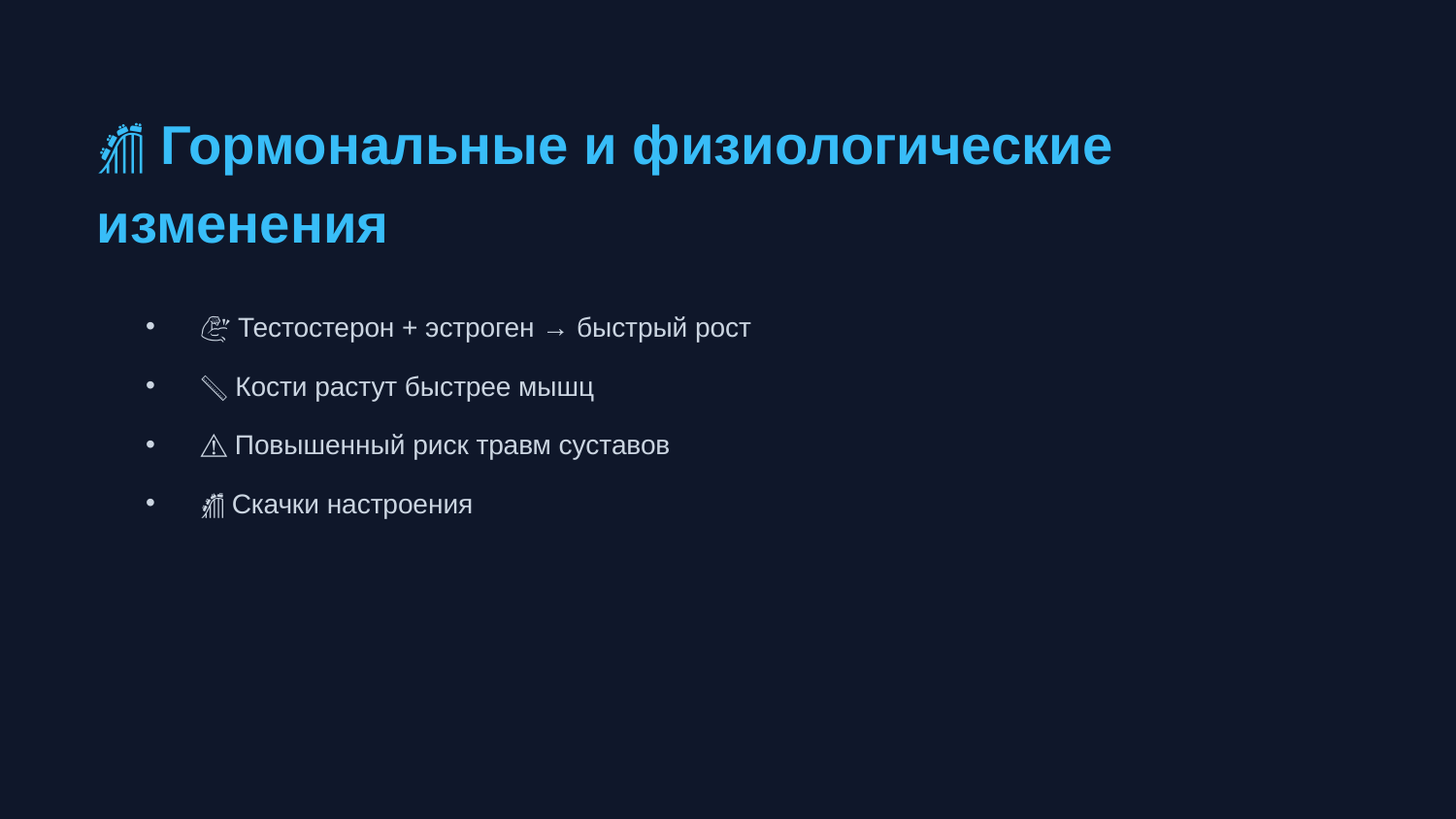

🎢 Гормональные и физиологические изменения
💪 Тестостерон + эстроген → быстрый рост
📏 Кости растут быстрее мышц
⚠️ Повышенный риск травм суставов
🎢 Скачки настроения